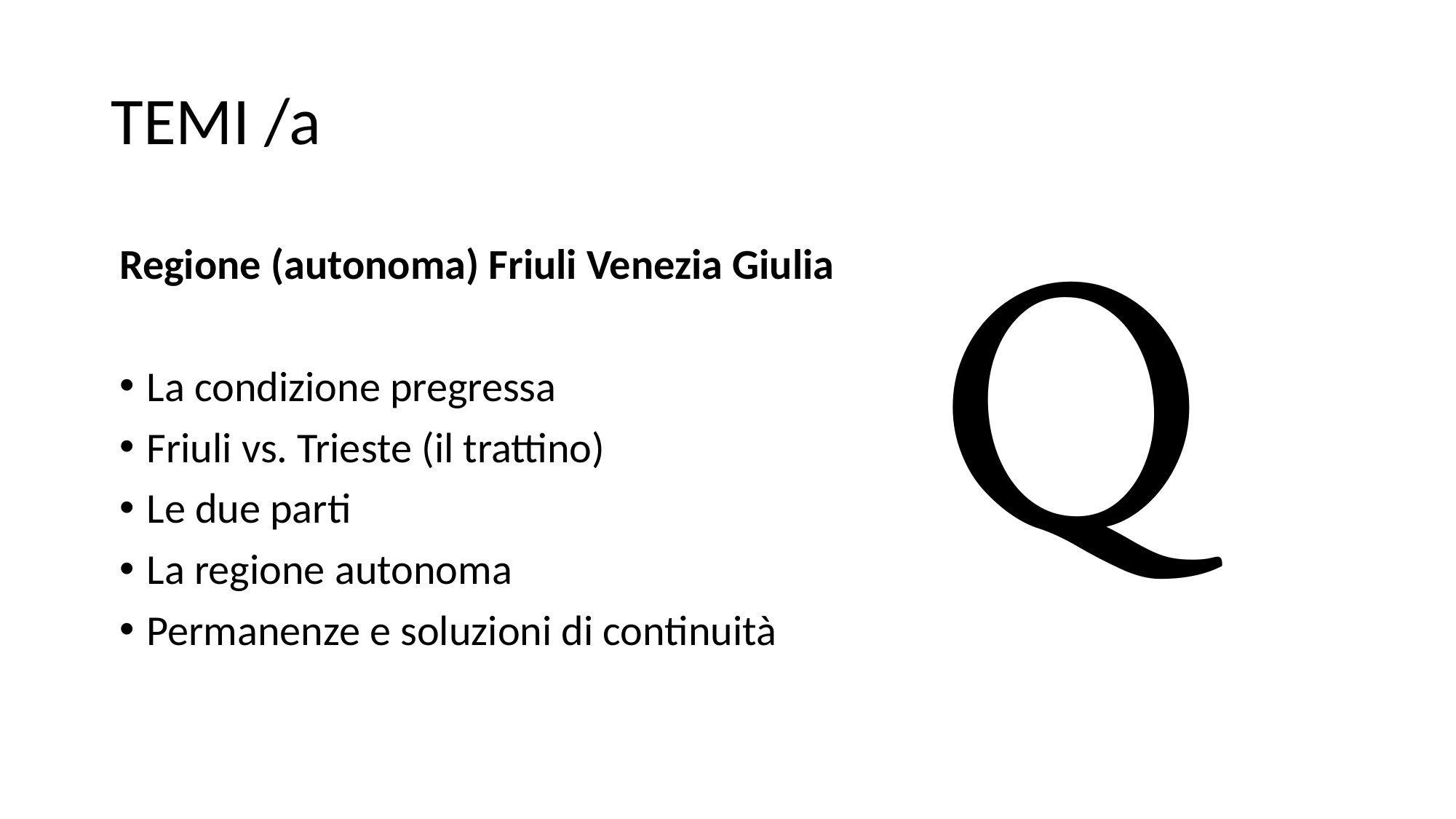

# TEMI /a
Q
Regione (autonoma) Friuli Venezia Giulia

La condizione pregressa
Friuli vs. Trieste (il trattino)
Le due parti
La regione autonoma
Permanenze e soluzioni di continuità